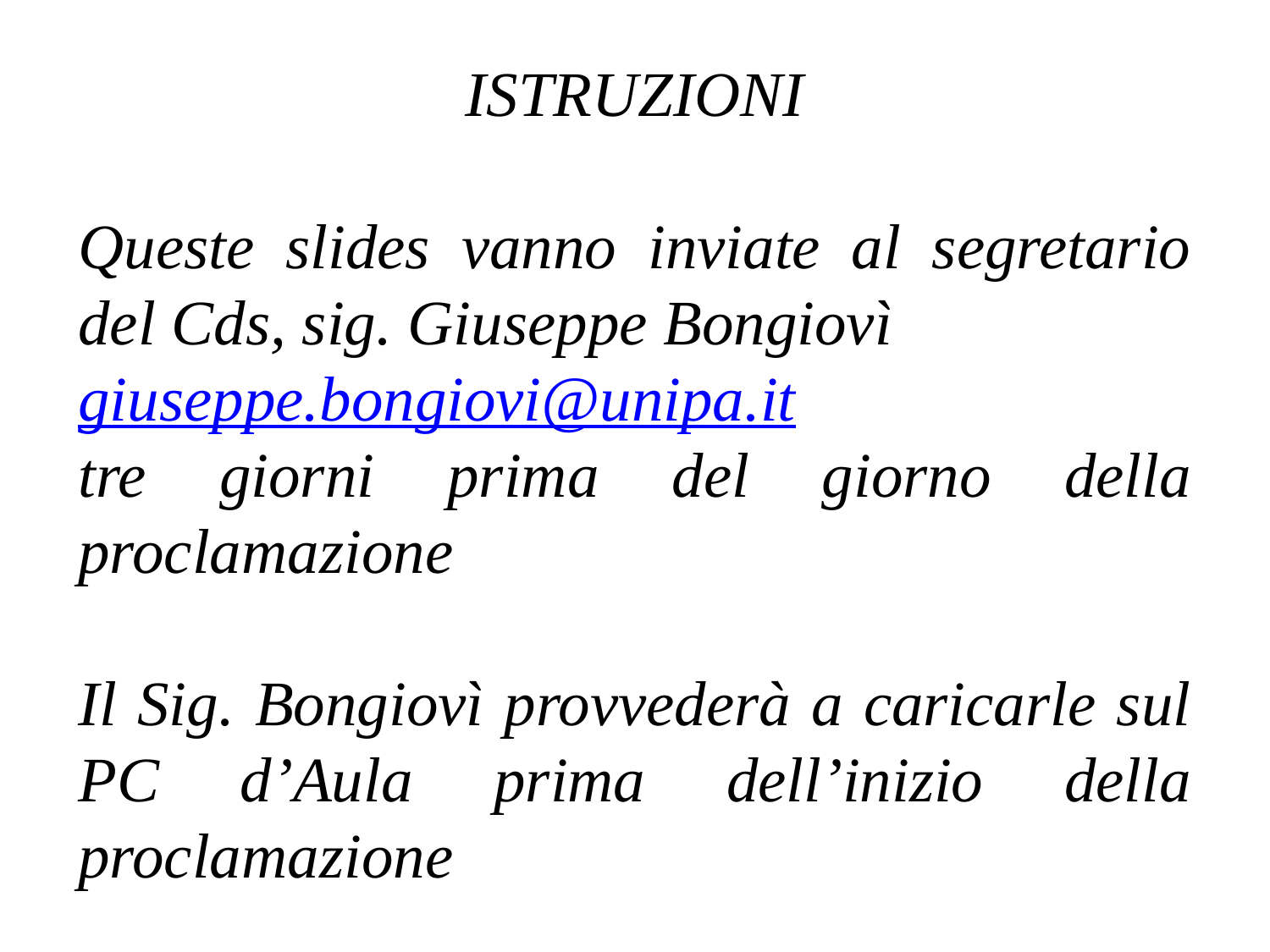

ISTRUZIONI

Queste slides vanno inviate al segretario del Cds, sig. Giuseppe Bongiovì
giuseppe.bongiovi@unipa.it
tre giorni prima del giorno della proclamazione

Il Sig. Bongiovì provvederà a caricarle sul PC d’Aula prima dell’inizio della proclamazione